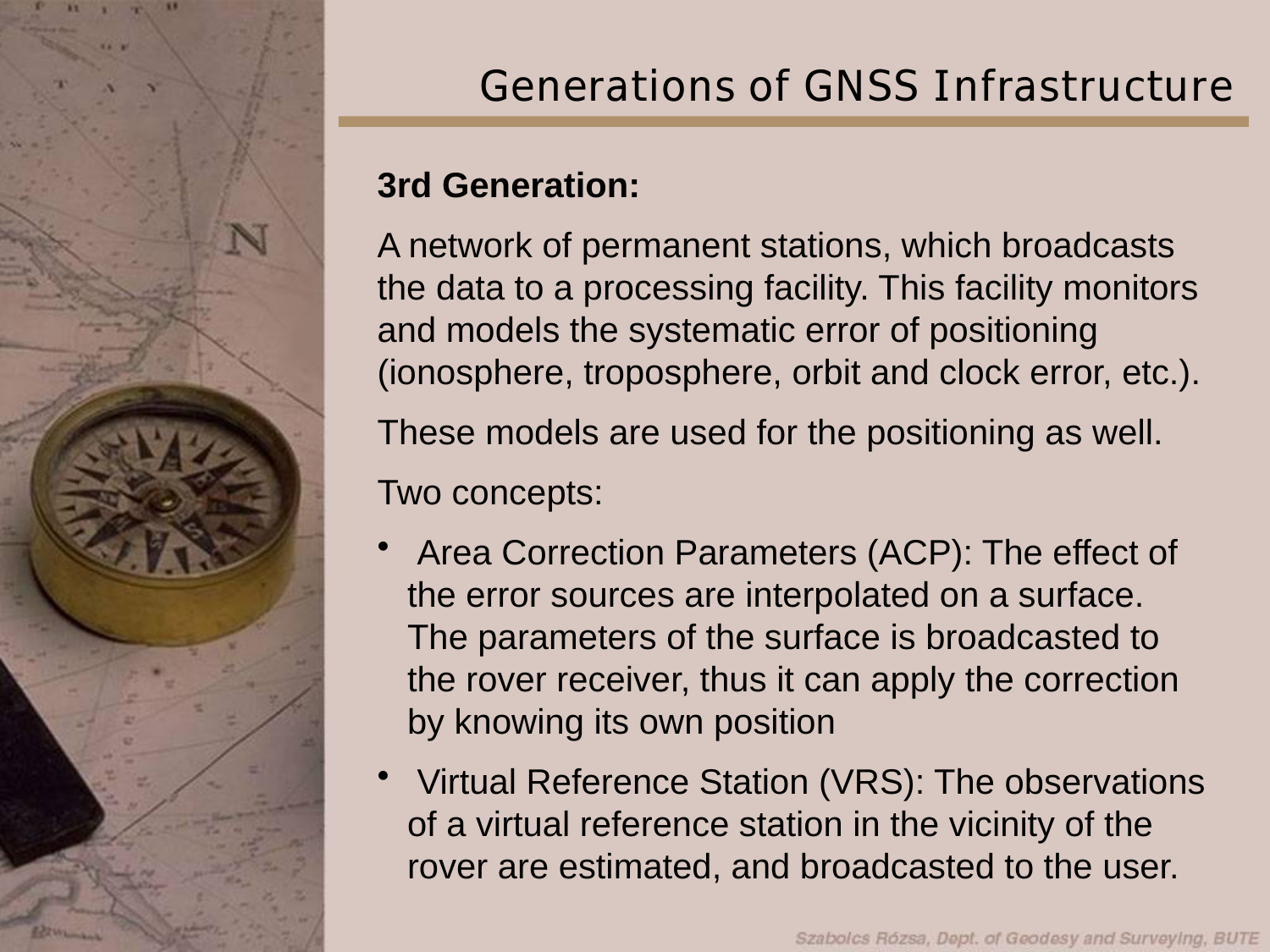

Generations of GNSS Infrastructure

3rd Generation:
A network of permanent stations, which broadcasts the data to a processing facility. This facility monitors and models the systematic error of positioning (ionosphere, troposphere, orbit and clock error, etc.).
These models are used for the positioning as well.
Two concepts:
 Area Correction Parameters (ACP): The effect of the error sources are interpolated on a surface. The parameters of the surface is broadcasted to the rover receiver, thus it can apply the correction by knowing its own position
 Virtual Reference Station (VRS): The observations of a virtual reference station in the vicinity of the rover are estimated, and broadcasted to the user.